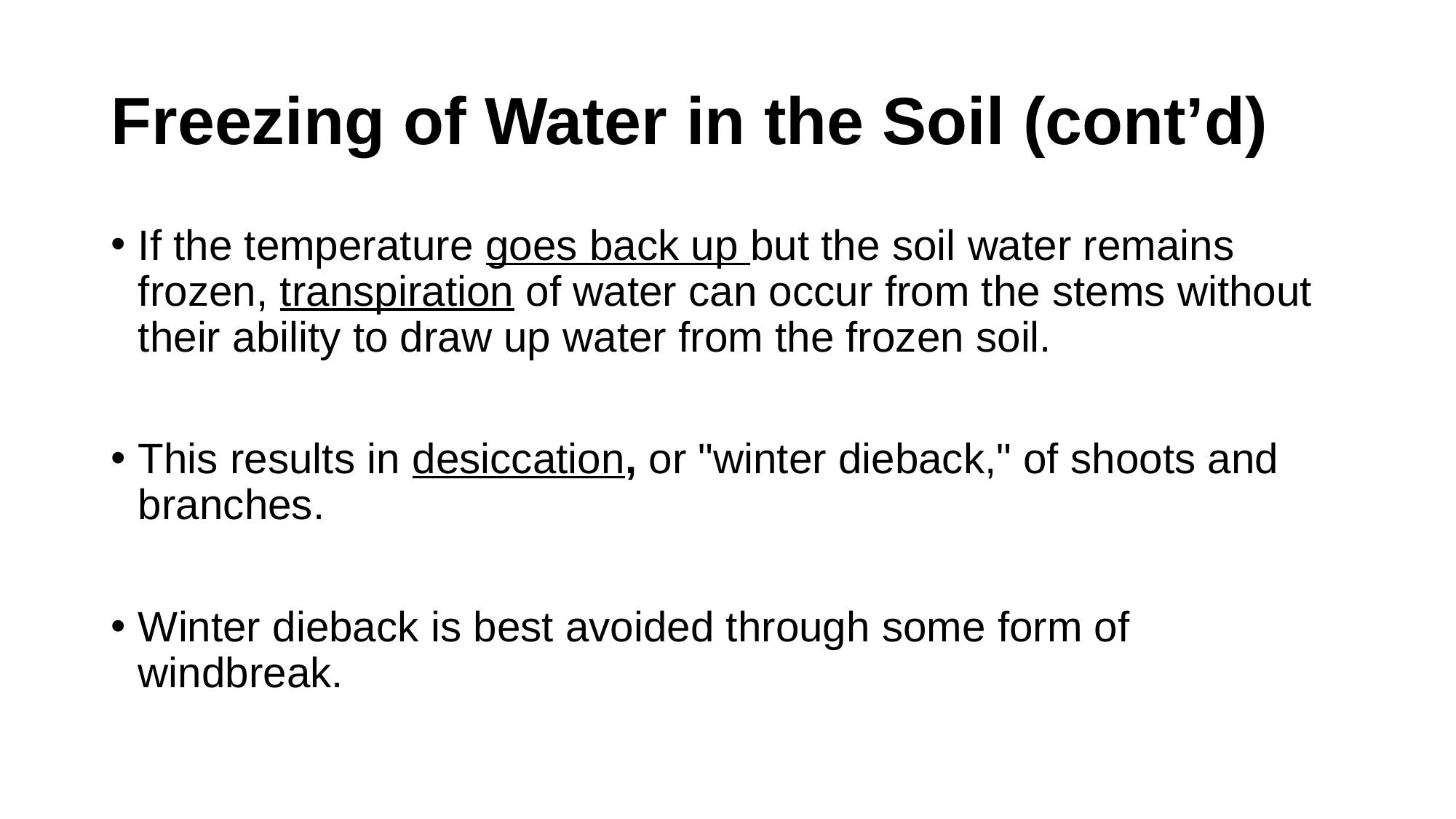

# Freezing of Water in the Soil (cont’d)
If the temperature goes back up but the soil water remains frozen, transpiration of water can occur from the stems without their ability to draw up water from the frozen soil.

This results in desiccation, or "winter dieback," of shoots and branches.

Winter dieback is best avoided through some form of windbreak.